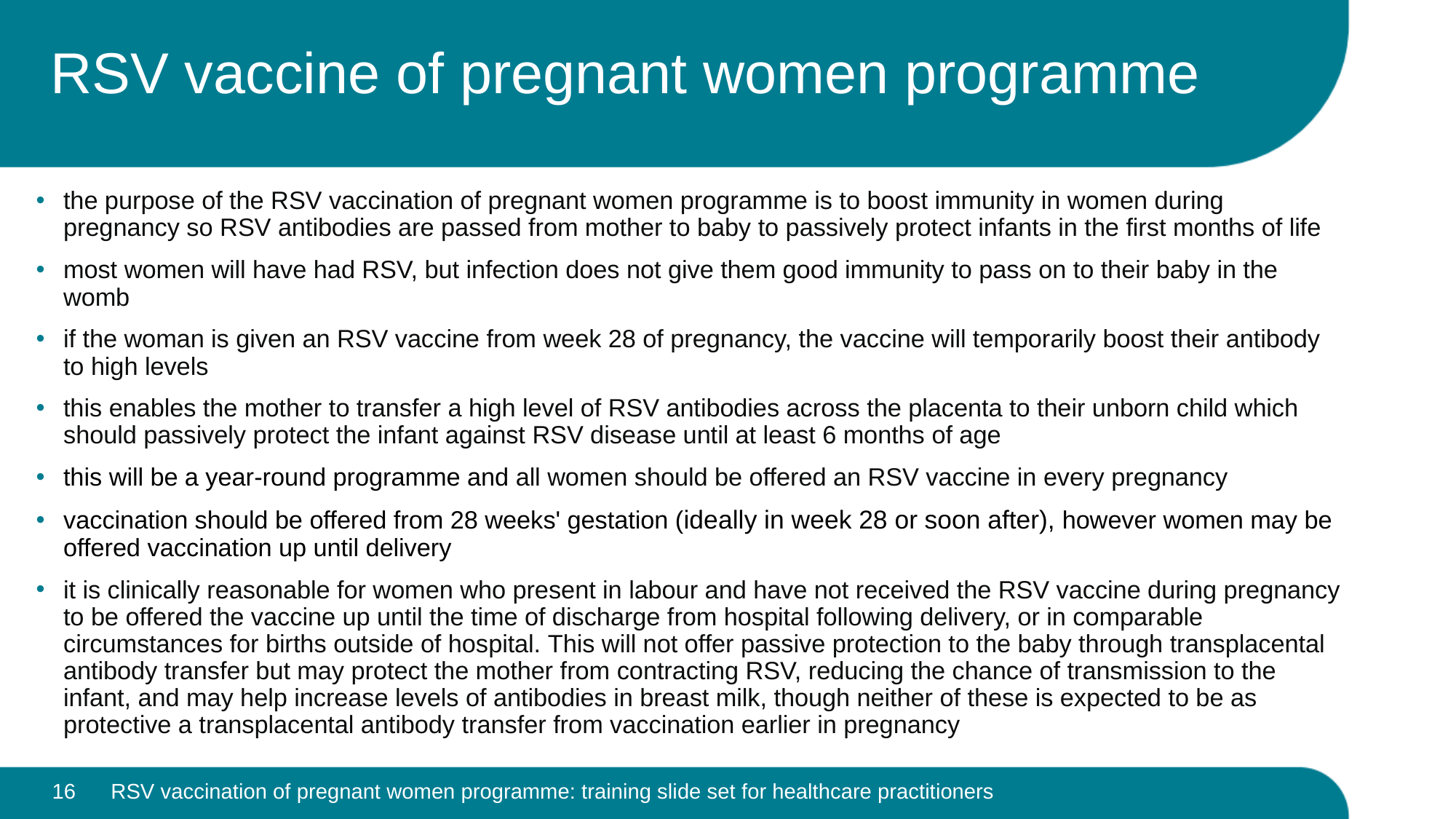

# RSV vaccine of pregnant women programme
the purpose of the RSV vaccination of pregnant women programme is to boost immunity in women during pregnancy so RSV antibodies are passed from mother to baby to passively protect infants in the first months of life
most women will have had RSV, but infection does not give them good immunity to pass on to their baby in the womb
if the woman is given an RSV vaccine from week 28 of pregnancy, the vaccine will temporarily boost their antibody to high levels
this enables the mother to transfer a high level of RSV antibodies across the placenta to their unborn child which should passively protect the infant against RSV disease until at least 6 months of age
this will be a year-round programme and all women should be offered an RSV vaccine in every pregnancy
vaccination should be offered from 28 weeks' gestation (ideally in week 28 or soon after), however women may be offered vaccination up until delivery
it is clinically reasonable for women who present in labour and have not received the RSV vaccine during pregnancy to be offered the vaccine up until the time of discharge from hospital following delivery, or in comparable circumstances for births outside of hospital. This will not offer passive protection to the baby through transplacental antibody transfer but may protect the mother from contracting RSV, reducing the chance of transmission to the infant, and may help increase levels of antibodies in breast milk, though neither of these is expected to be as protective a transplacental antibody transfer from vaccination earlier in pregnancy
16
RSV vaccination of pregnant women programme: training slide set for healthcare practitioners